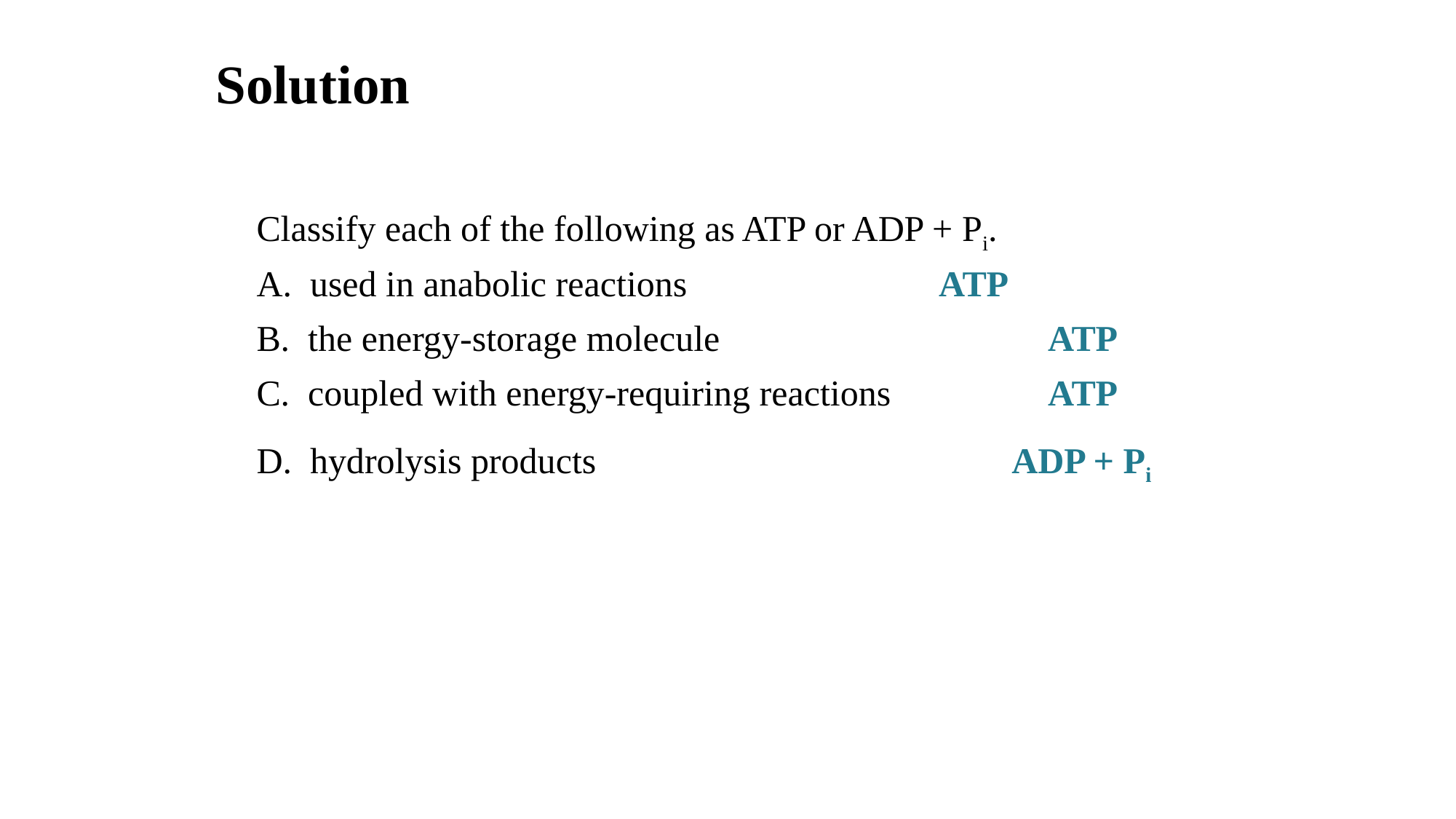

# Solution
Classify each of the following as ATP or ADP + Pi.
A.  used in anabolic reactions 			ATP
B.  the energy-storage molecule			ATP
C.  coupled with energy-requiring reactions		ATP
D.  hydrolysis products  			      ADP + Pi

10